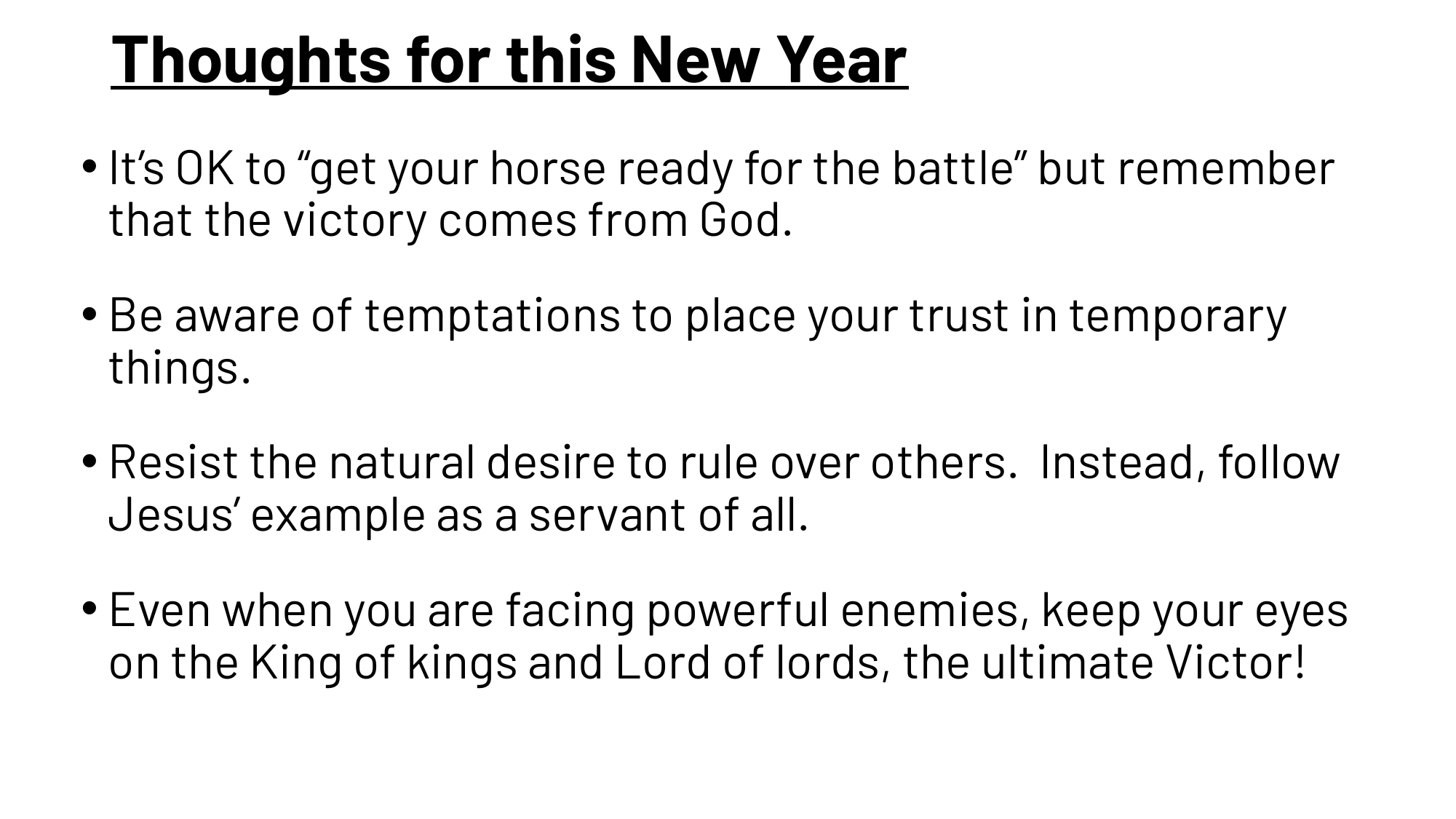

# Thoughts for this New Year
It’s OK to “get your horse ready for the battle” but remember that the victory comes from God.
Be aware of temptations to place your trust in temporary things.
Resist the natural desire to rule over others.  Instead, follow Jesus’ example as a servant of all.
Even when you are facing powerful enemies, keep your eyes on the King of kings and Lord of lords, the ultimate Victor!